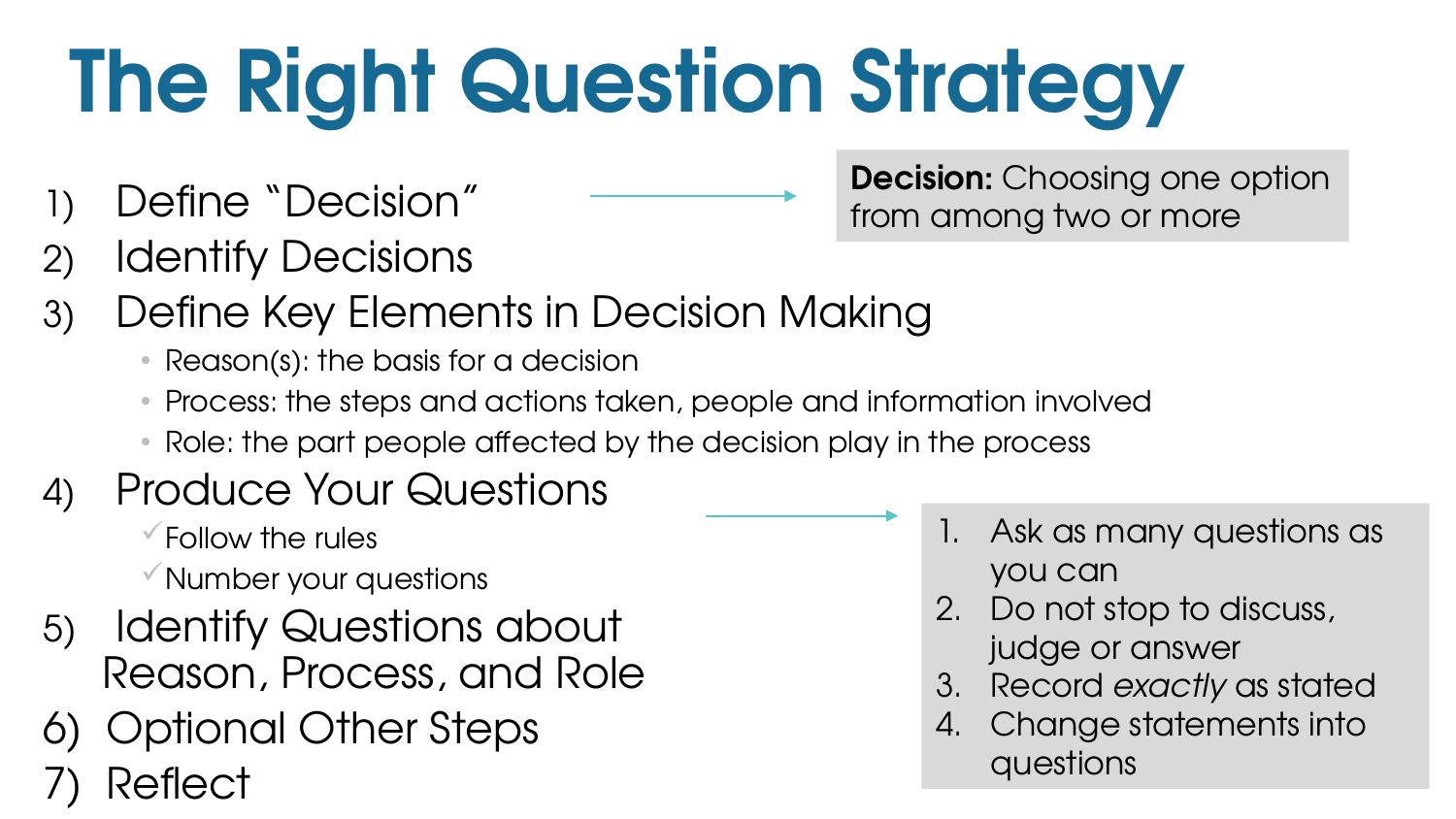

The Right Question Strategy
Decision: Choosing one option from among two or more
Define “Decision”
Identify Decisions
Define Key Elements in Decision Making
Reason(s): the basis for a decision
Process: the steps and actions taken, people and information involved
Role: the part people affected by the decision play in the process
Produce Your Questions
Follow the rules
Number your questions
Identify Questions about
     Reason, Process, and Role
6)  Optional Other Steps
7)  Reflect

Ask as many questions as you can
Do not stop to discuss, judge or answer
Record exactly as stated
Change statements into questions